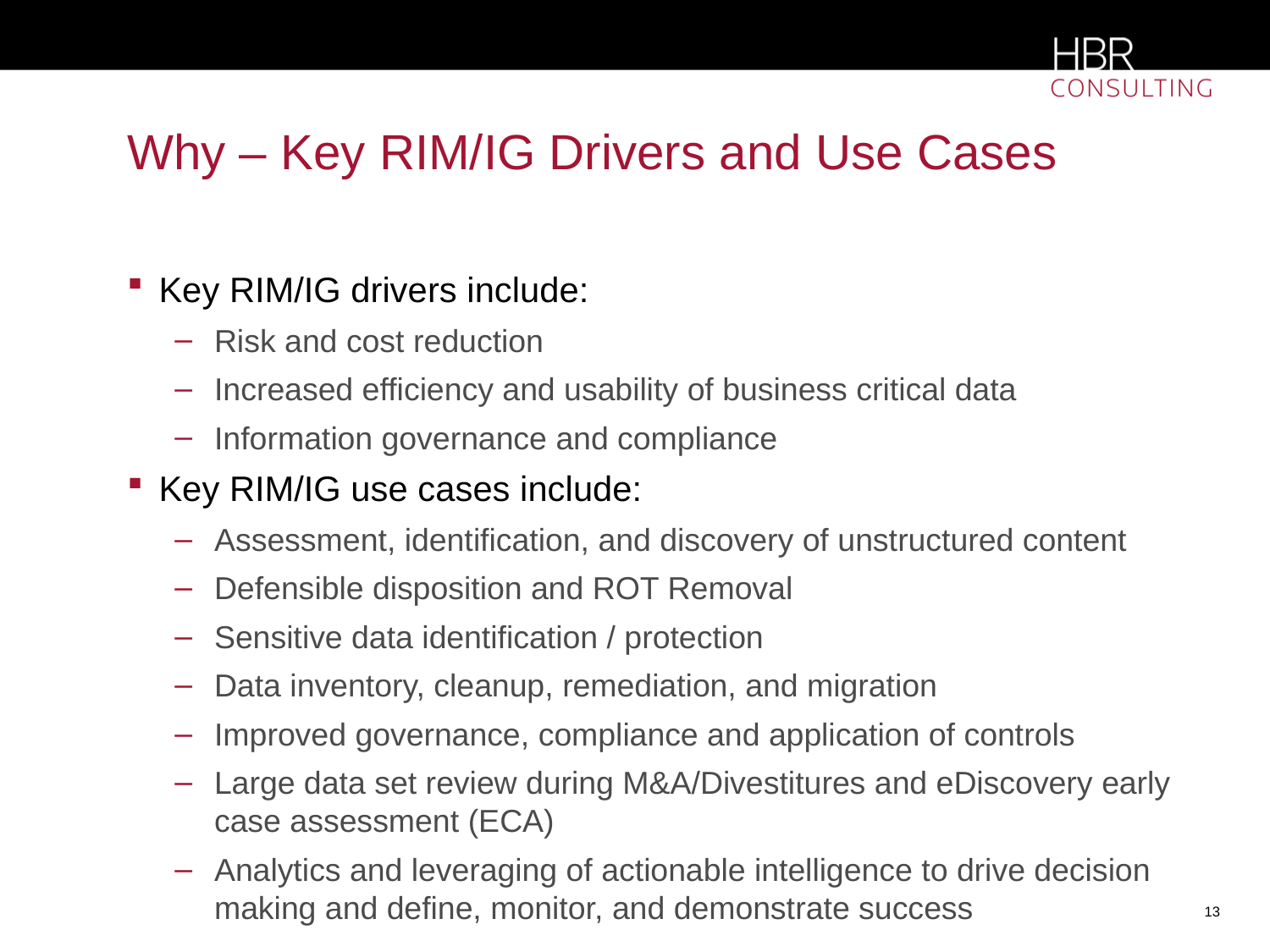

# Why – Key RIM/IG Drivers and Use Cases
Key RIM/IG drivers include:
Risk and cost reduction
Increased efficiency and usability of business critical data
Information governance and compliance
Key RIM/IG use cases include:
Assessment, identification, and discovery of unstructured content
Defensible disposition and ROT Removal
Sensitive data identification / protection
Data inventory, cleanup, remediation, and migration
Improved governance, compliance and application of controls
Large data set review during M&A/Divestitures and eDiscovery early case assessment (ECA)
Analytics and leveraging of actionable intelligence to drive decision making and define, monitor, and demonstrate success